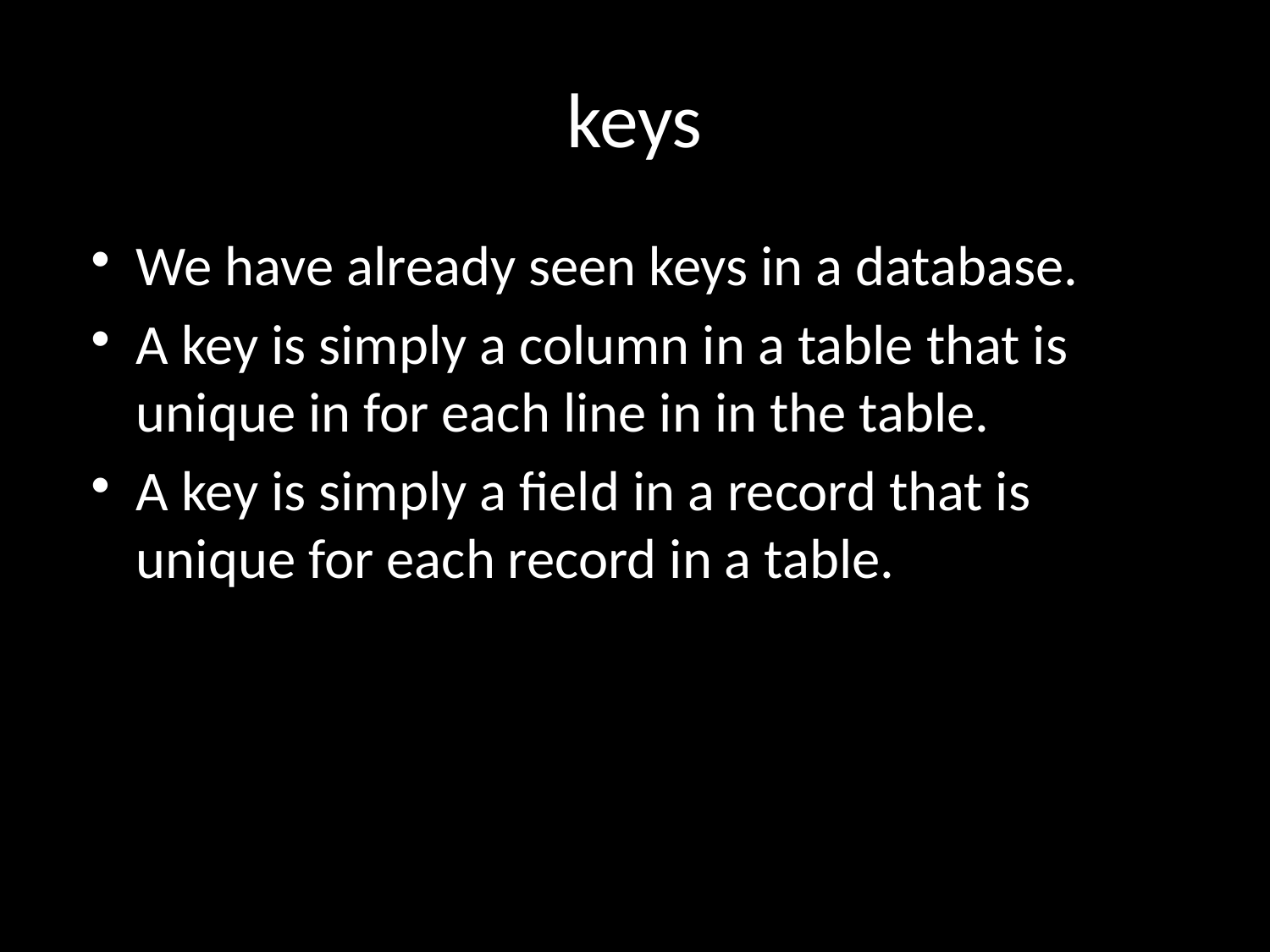

# keys
We have already seen keys in a database.
A key is simply a column in a table that is unique in for each line in in the table.
A key is simply a field in a record that is unique for each record in a table.